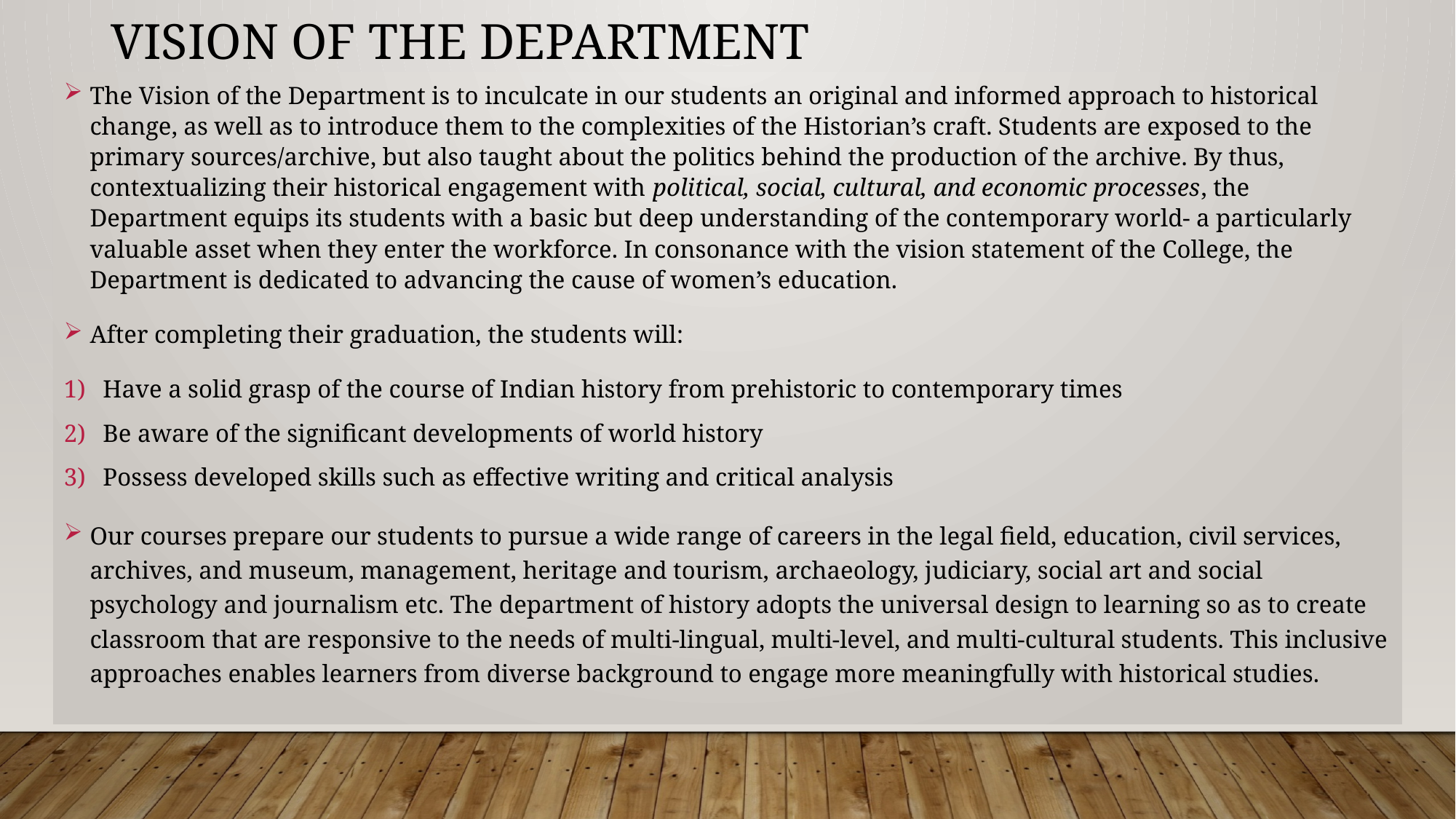

# VISION OF THE DEPARTMENT
The Vision of the Department is to inculcate in our students an original and informed approach to historical change, as well as to introduce them to the complexities of the Historian’s craft. Students are exposed to the primary sources/archive, but also taught about the politics behind the production of the archive. By thus, contextualizing their historical engagement with political, social, cultural, and economic processes, the Department equips its students with a basic but deep understanding of the contemporary world- a particularly valuable asset when they enter the workforce. In consonance with the vision statement of the College, the Department is dedicated to advancing the cause of women’s education.
After completing their graduation, the students will:
Have a solid grasp of the course of Indian history from prehistoric to contemporary times
Be aware of the significant developments of world history
Possess developed skills such as effective writing and critical analysis
Our courses prepare our students to pursue a wide range of careers in the legal field, education, civil services, archives, and museum, management, heritage and tourism, archaeology, judiciary, social art and social psychology and journalism etc. The department of history adopts the universal design to learning so as to create classroom that are responsive to the needs of multi-lingual, multi-level, and multi-cultural students. This inclusive approaches enables learners from diverse background to engage more meaningfully with historical studies.